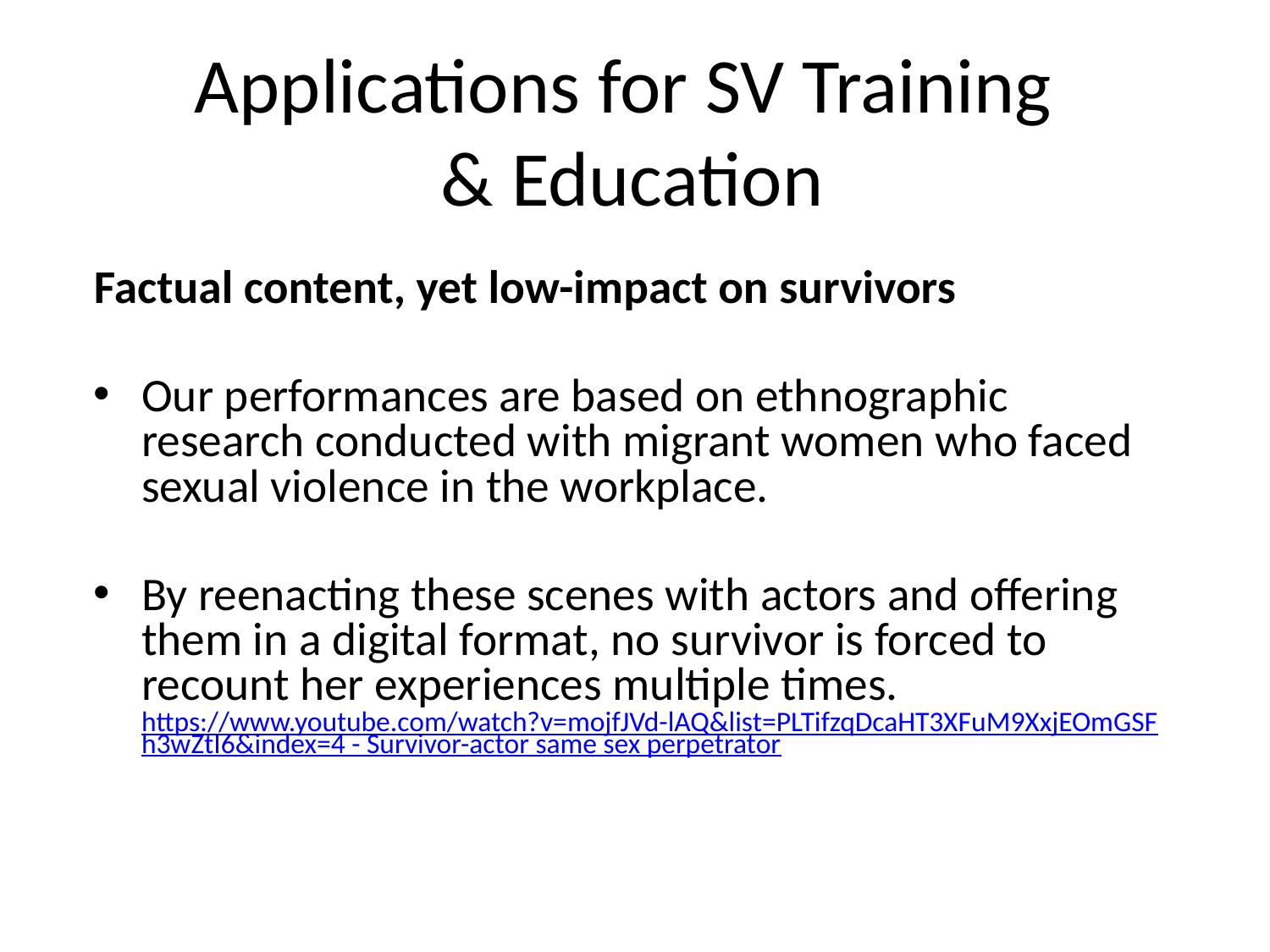

# Applications for SV Training & Education
Factual content, yet low-impact on survivors

Our performances are based on ethnographic research conducted with migrant women who faced sexual violence in the workplace.

By reenacting these scenes with actors and offering them in a digital format, no survivor is forced to recount her experiences multiple times. https://www.youtube.com/watch?v=mojfJVd-lAQ&list=PLTifzqDcaHT3XFuM9XxjEOmGSFh3wZtI6&index=4 - Survivor-actor same sex perpetrator